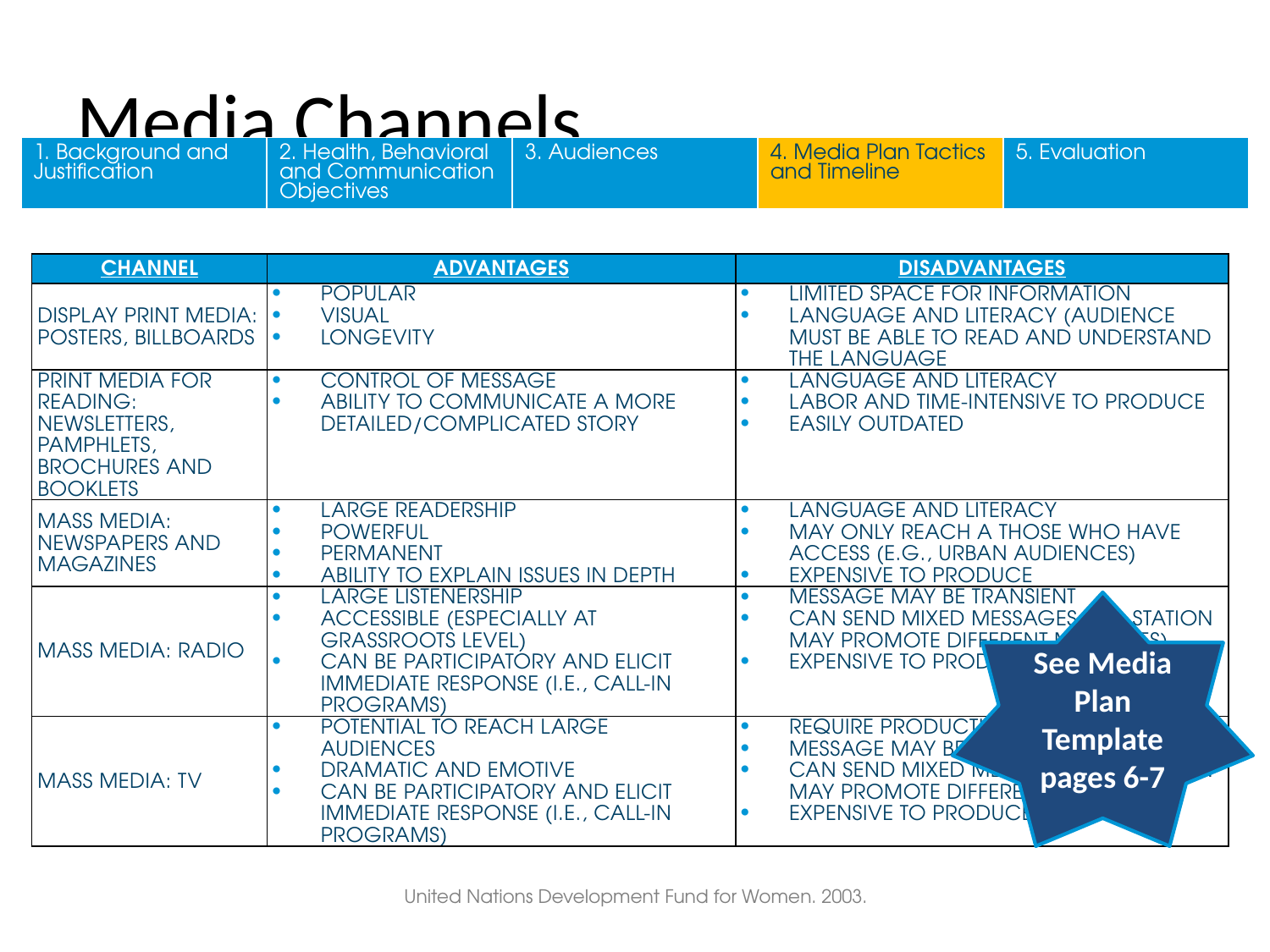

# Media Channels
| 1. Background and Justification | 2. Health, Behavioral and Communication Objectives | 3. Audiences | 4. Media Plan Tactics and Timeline | 5. Evaluation |
| --- | --- | --- | --- | --- |
| CHANNEL | ADVANTAGES | DISADVANTAGES |
| --- | --- | --- |
| Display Print Media: Posters, billboards | Popular Visual Longevity | Limited space for information Language and literacy (audience must be able to read and understand the language |
| Print Media for Reading: Newsletters, pamphlets, brochures and booklets | Control of message Ability to communicate a more detailed/complicated story | Language and literacy Labor and time-intensive to produce Easily outdated |
| Mass Media: Newspapers and magazines | Large readership Powerful Permanent Ability to explain issues in depth | Language and literacy May only reach a those who have access (e.g., urban audiences) Expensive to produce |
| Mass Media: Radio | Large listenership Accessible (especially at grassroots level) Can be participatory and elicit immediate response (i.e., call-in programs) | Message may be transient Can send mixed messages (i.e., station may promote different messages) Expensive to produce |
| Mass Media: TV | Potential to reach large audiences Dramatic and emotive Can be participatory and elicit immediate response (i.e., call-in programs) | Require production skills Message may be transient Can send mixed messages (i.e., station may promote different messages) Expensive to produce |

See Media Plan Template pages 6-7
United Nations Development Fund for Women. 2003.